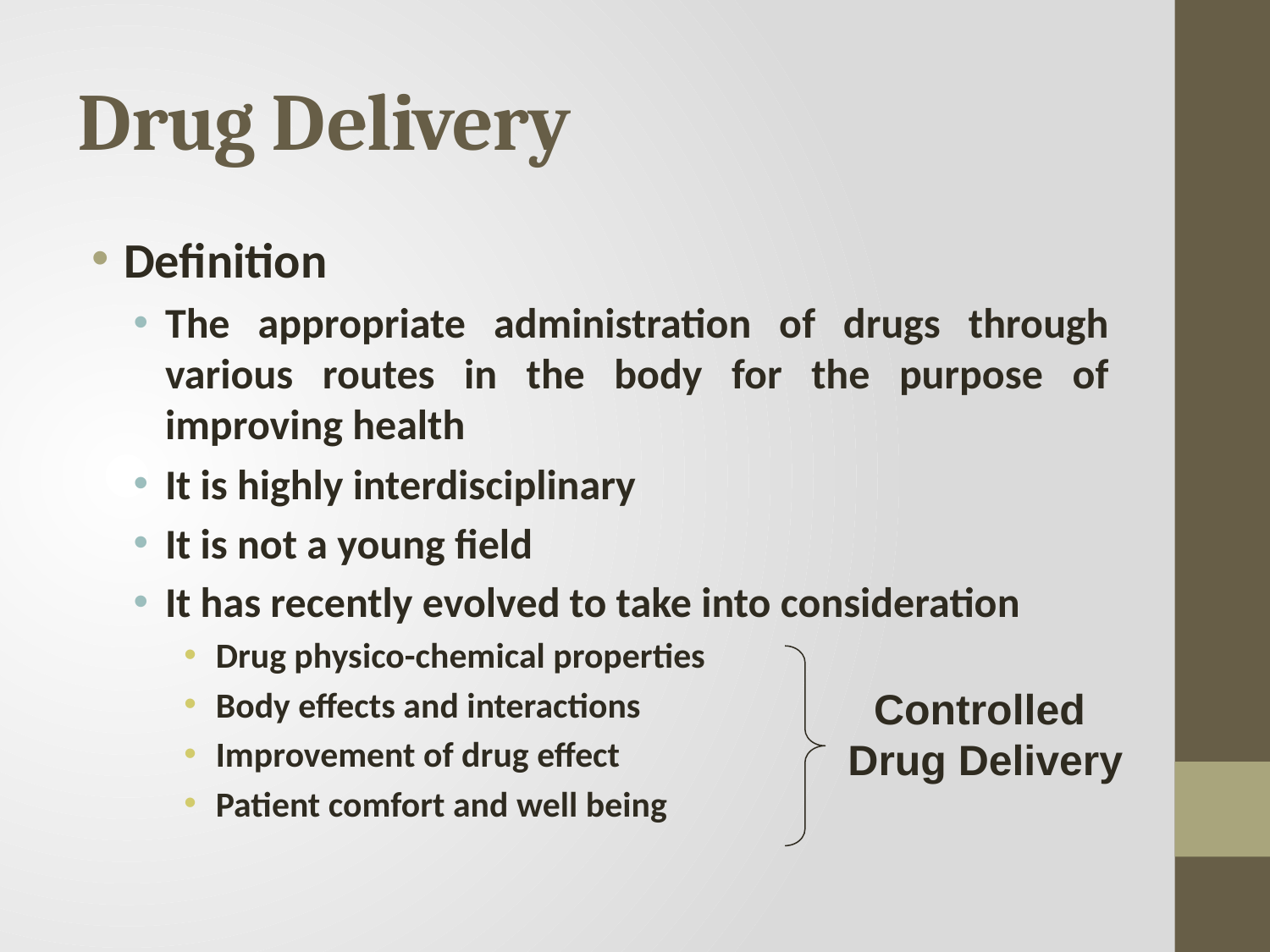

# Drug Delivery
Definition
The appropriate administration of drugs through various routes in the body for the purpose of improving health
It is highly interdisciplinary
It is not a young field
It has recently evolved to take into consideration
Drug physico-chemical properties
Body effects and interactions
Improvement of drug effect
Patient comfort and well being

Controlled
Drug Delivery